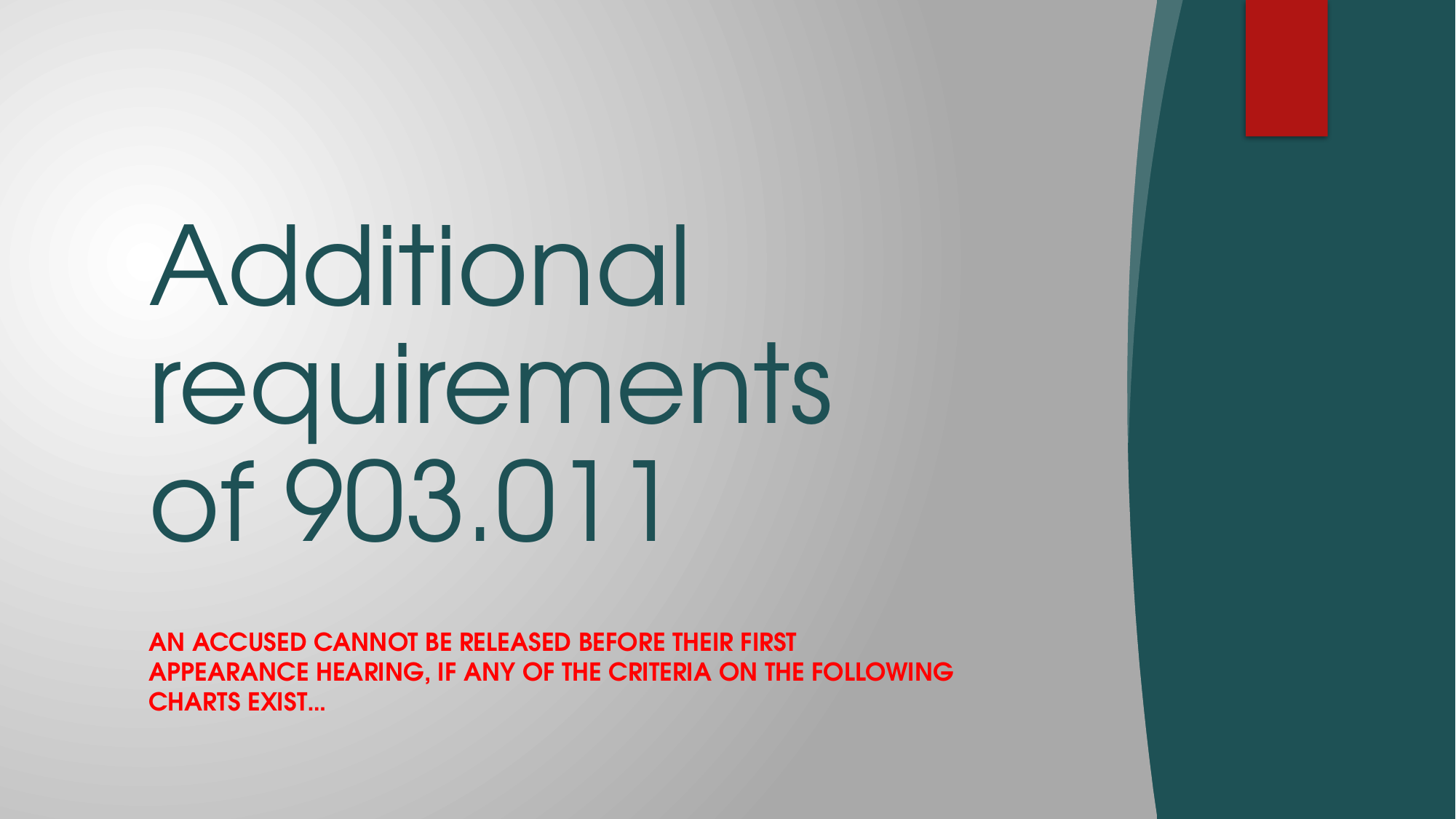

# Additional requirements of 903.011
An accused cannot be released before their first appearance hearing, if any of the criteria on the following charts exist…